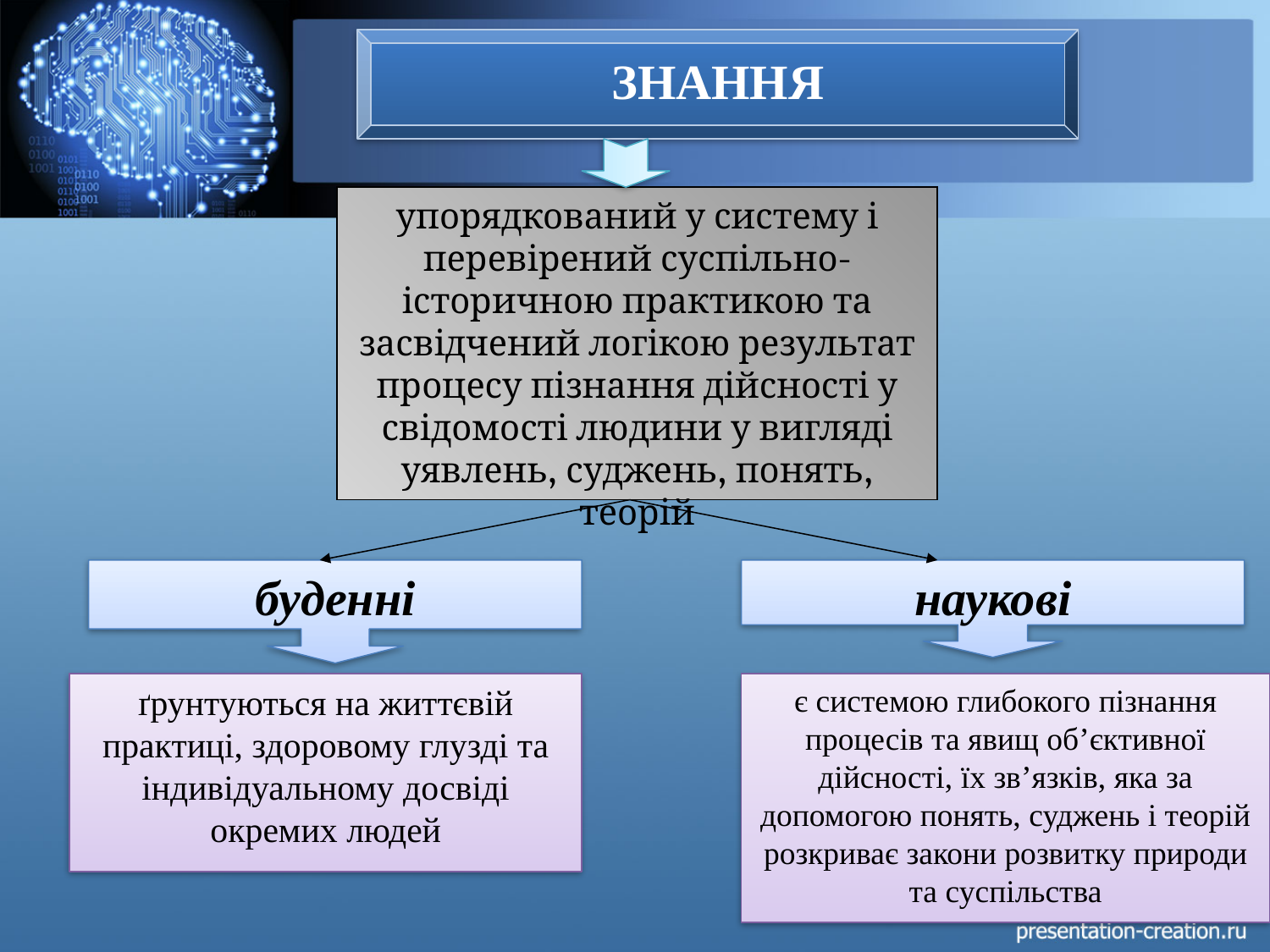

ЗНАННЯ

упорядкований у систему і перевірений суспільно-історичною практикою та засвідчений логікою результат процесу пізнання дійсності у свідомості людини у вигляді уявлень, суджень, понять, теорій
буденні
наукові
ґрунтуються на життєвій практиці, здоровому глузді та індивідуальному досвіді окремих людей
є системою глибокого пізнання процесів та явищ об’єктивної дійсності, їх зв’язків, яка за допомогою понять, суджень і теорій розкриває закони розвитку природи та суспільства